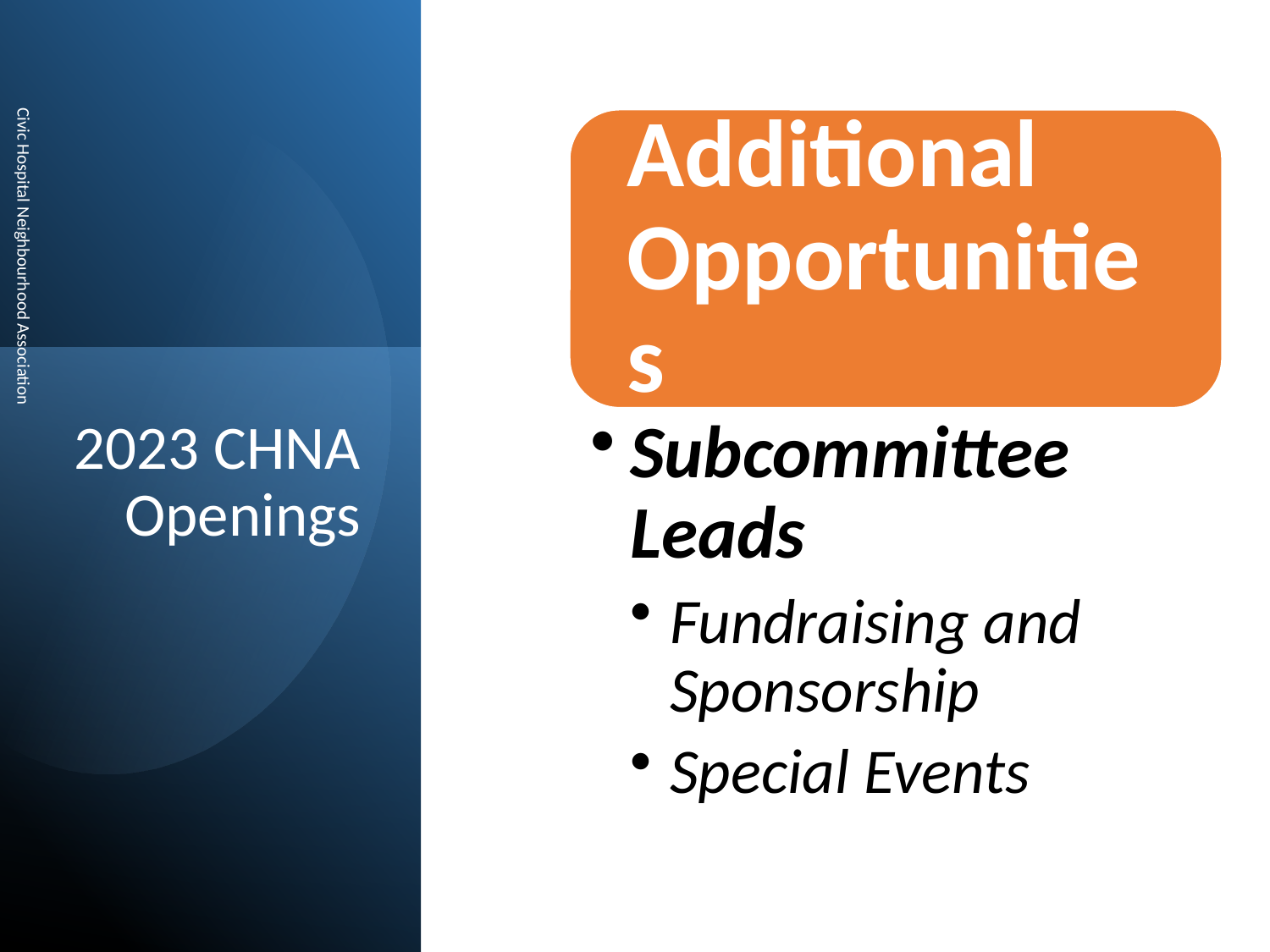

Additional Opportunities
Subcommittee Leads
Fundraising and Sponsorship
Special Events

Civic Hospital Neighbourhood Association
# 2023 CHNA Openings